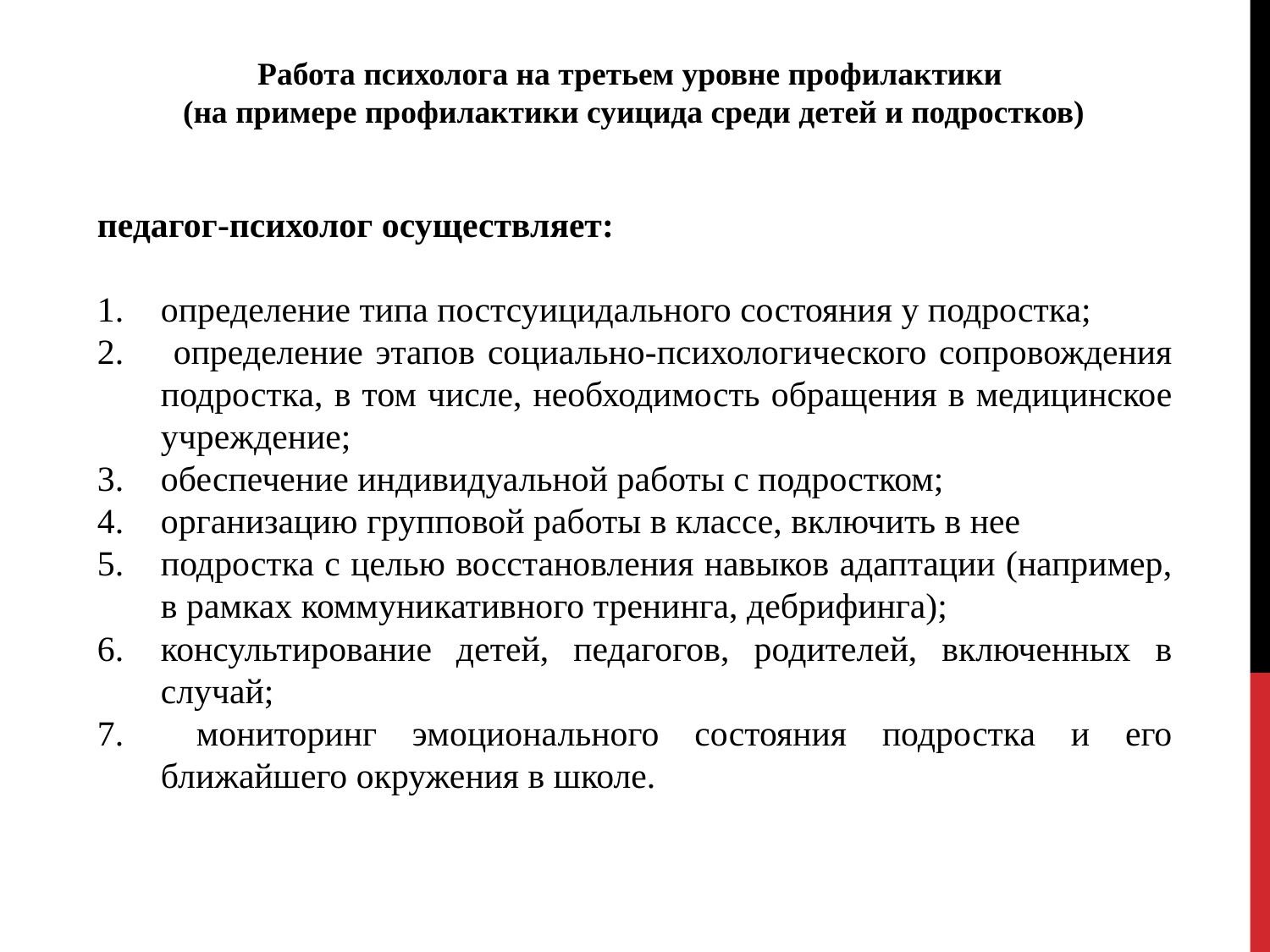

Работа психолога на третьем уровне профилактики
 (на примере профилактики суицида среди детей и подростков)
педагог-психолог осуществляет:

определение типа постсуицидального состояния у подростка;
 определение этапов социально-психологического сопровождения подростка, в том числе, необходимость обращения в медицинское учреждение;
обеспечение индивидуальной работы с подростком;
организацию групповой работы в классе, включить в нее
подростка с целью восстановления навыков адаптации (например, в рамках коммуникативного тренинга, дебрифинга);
консультирование детей, педагогов, родителей, включенных в случай;
 мониторинг эмоционального состояния подростка и его ближайшего окружения в школе.